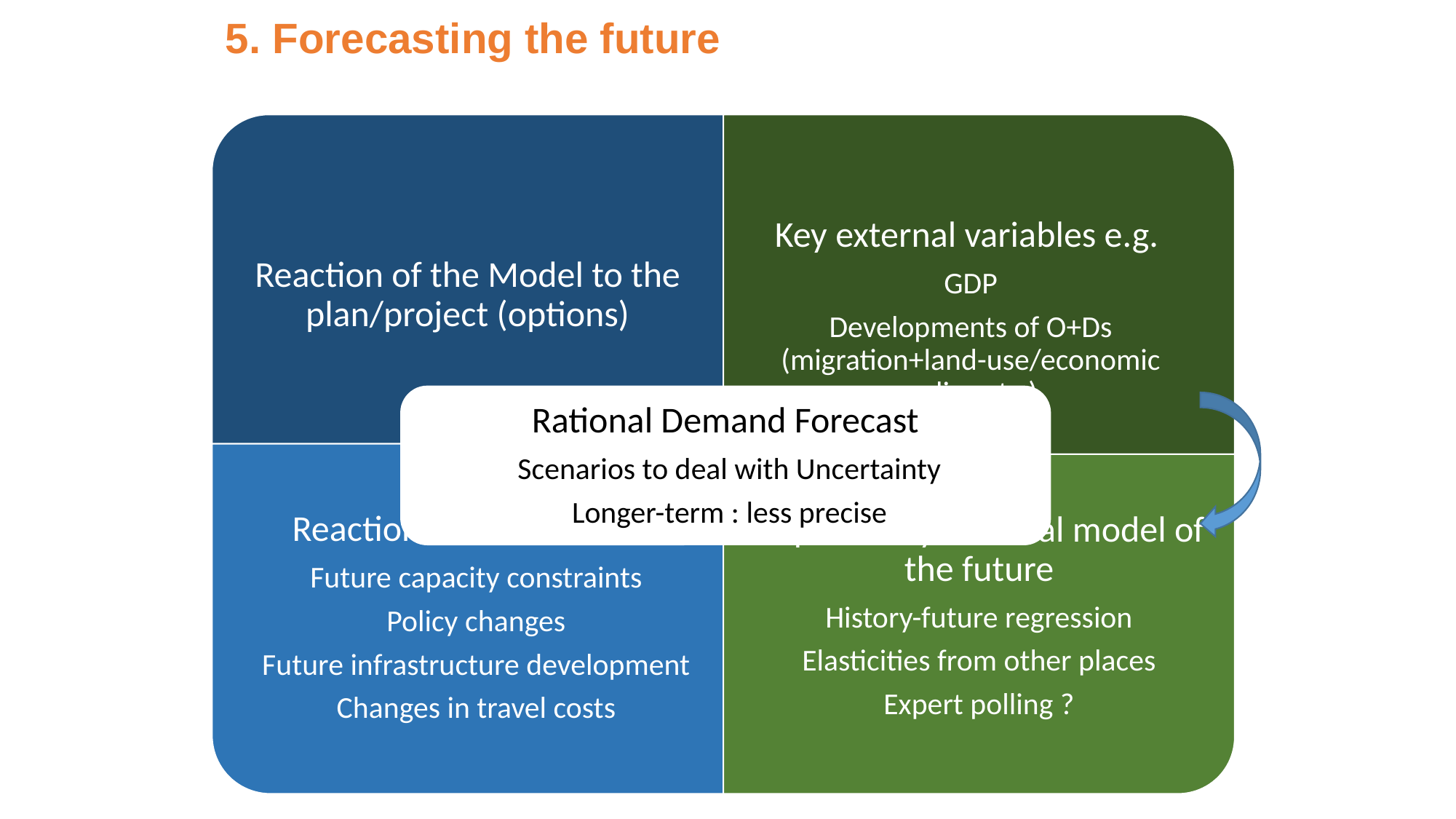

5. Forecasting the future

Reaction of the Model to the plan/project (options)

Key external variables e.g.
GDP
Developments of O+Ds (migration+land-use/economic policy etc.)

Reaction of the Model to
Future capacity constraints
Policy changes
Future infrastructure development
Changes in travel costs

 Explanatory external model of the future
History-future regression
Elasticities from other places
Expert polling ?
Rational Demand Forecast
Scenarios to deal with Uncertainty
Longer-term : less precise